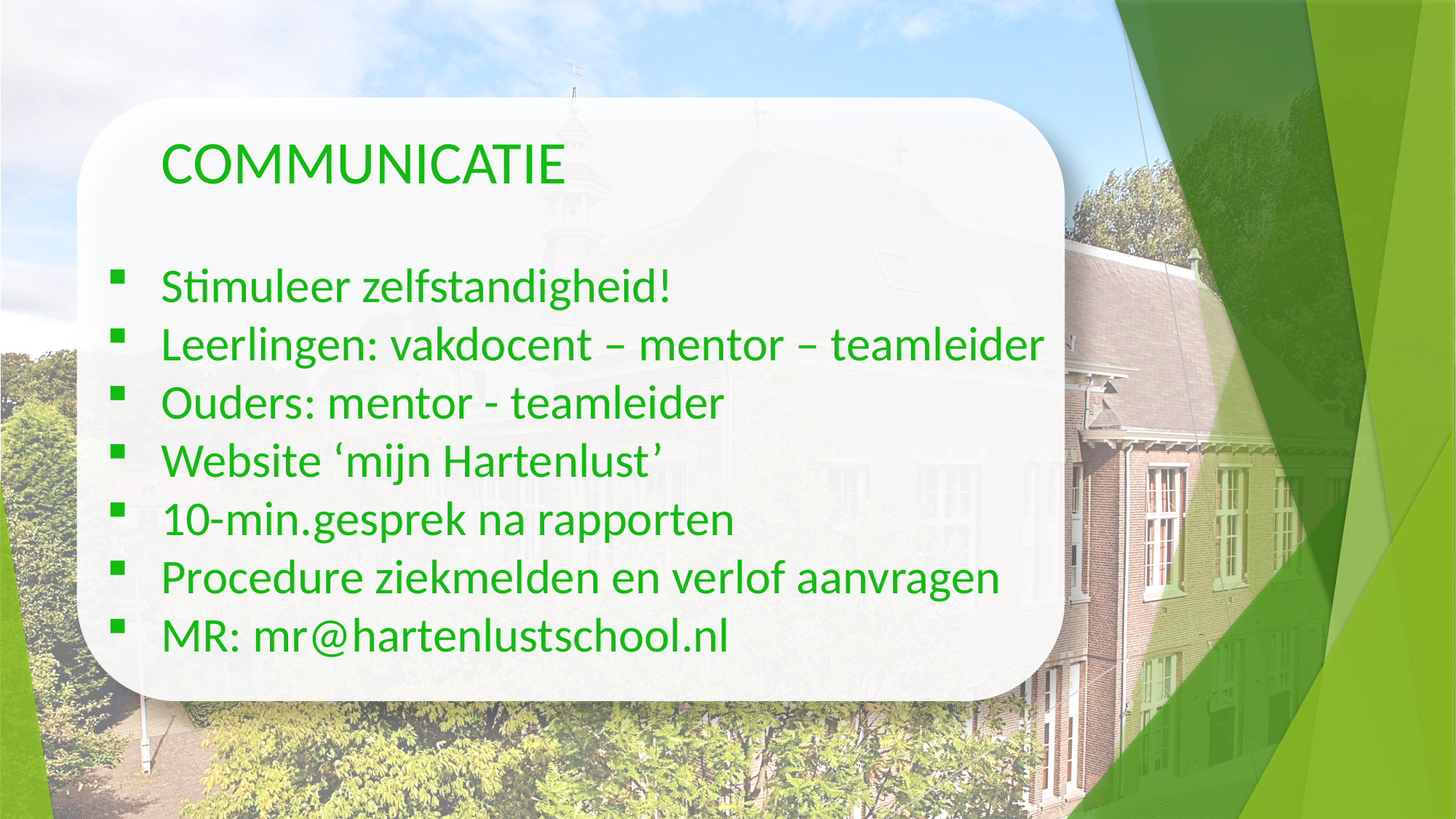

COMMUNICATIE

Stimuleer zelfstandigheid!
Leerlingen: vakdocent – mentor – teamleider
Ouders: mentor - teamleider
Website ‘mijn Hartenlust’
10-min.gesprek na rapporten
Procedure ziekmelden en verlof aanvragen
MR: mr@hartenlustschool.nl